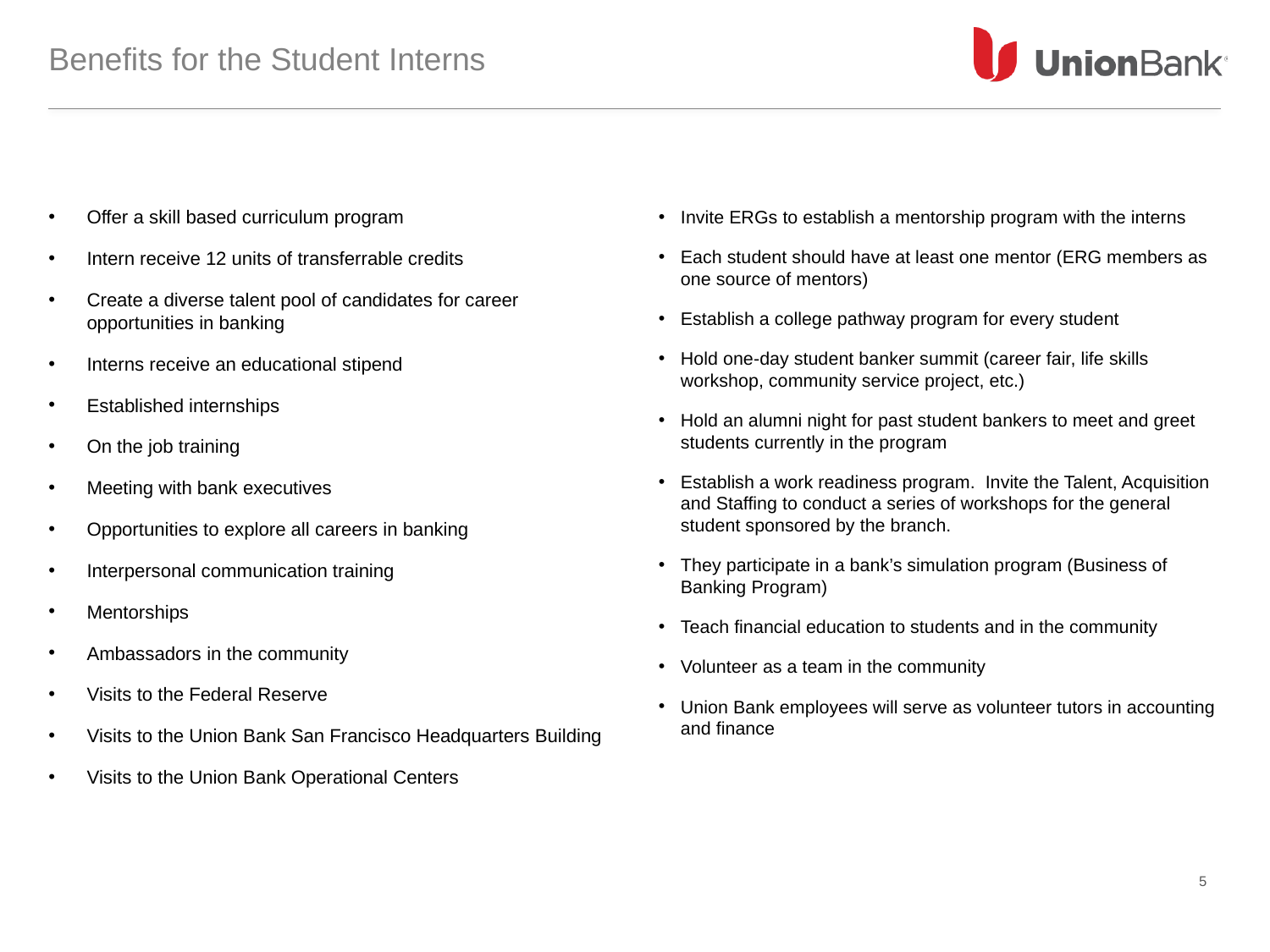

# Benefits for the Student Interns
Invite ERGs to establish a mentorship program with the interns
Each student should have at least one mentor (ERG members as one source of mentors)
Establish a college pathway program for every student
Hold one-day student banker summit (career fair, life skills workshop, community service project, etc.)
Hold an alumni night for past student bankers to meet and greet students currently in the program
Establish a work readiness program.  Invite the Talent, Acquisition and Staffing to conduct a series of workshops for the general student sponsored by the branch.
They participate in a bank’s simulation program (Business of Banking Program)
Teach financial education to students and in the community
Volunteer as a team in the community
Union Bank employees will serve as volunteer tutors in accounting and finance

Offer a skill based curriculum program
Intern receive 12 units of transferrable credits
Create a diverse talent pool of candidates for career opportunities in banking
Interns receive an educational stipend
Established internships
On the job training
Meeting with bank executives
Opportunities to explore all careers in banking
Interpersonal communication training
Mentorships
Ambassadors in the community
Visits to the Federal Reserve
Visits to the Union Bank San Francisco Headquarters Building
Visits to the Union Bank Operational Centers

5